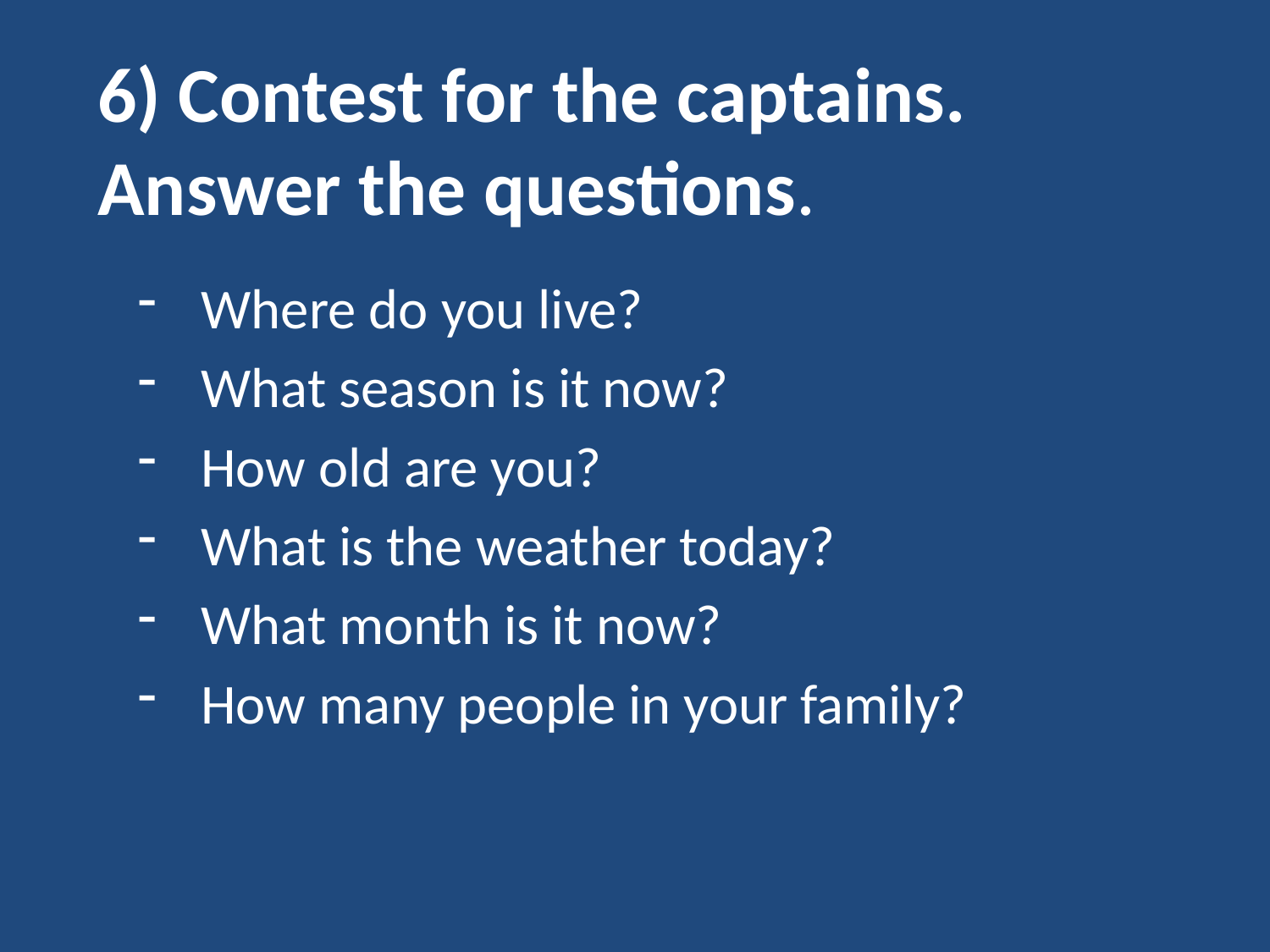

# 6) Contest for the captains. Answer the questions.
Where do you live?
What season is it now?
How old are you?
What is the weather today?
What month is it now?
How many people in your family?